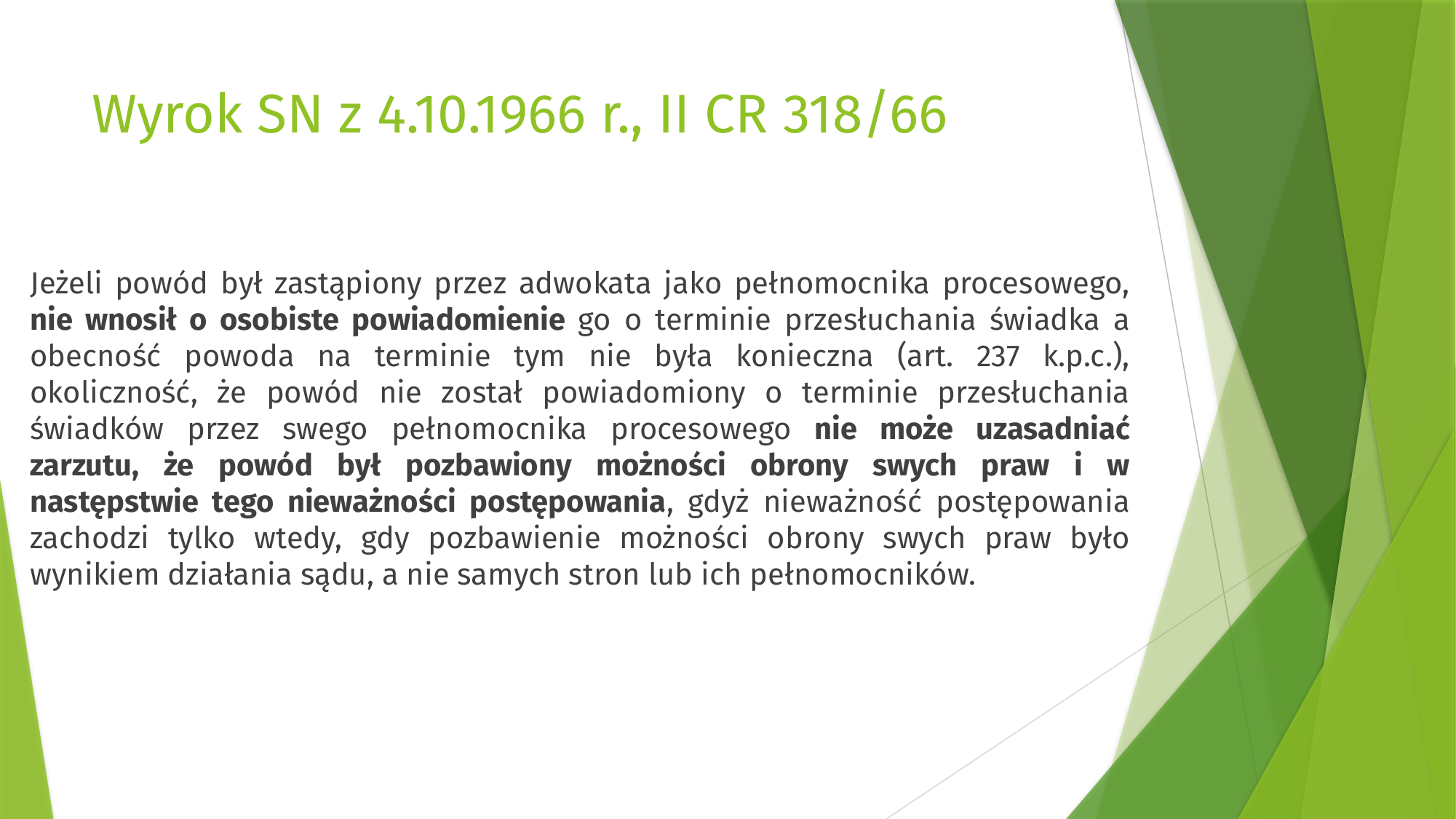

# Wyrok SN z 4.10.1966 r., II CR 318/66
Jeżeli powód był zastąpiony przez adwokata jako pełnomocnika procesowego, nie wnosił o osobiste powiadomienie go o terminie przesłuchania świadka a obecność powoda na terminie tym nie była konieczna (art. 237 k.p.c.), okoliczność, że powód nie został powiadomiony o terminie przesłuchania świadków przez swego pełnomocnika procesowego nie może uzasadniać zarzutu, że powód był pozbawiony możności obrony swych praw i w następstwie tego nieważności postępowania, gdyż nieważność postępowania zachodzi tylko wtedy, gdy pozbawienie możności obrony swych praw było wynikiem działania sądu, a nie samych stron lub ich pełnomocników.